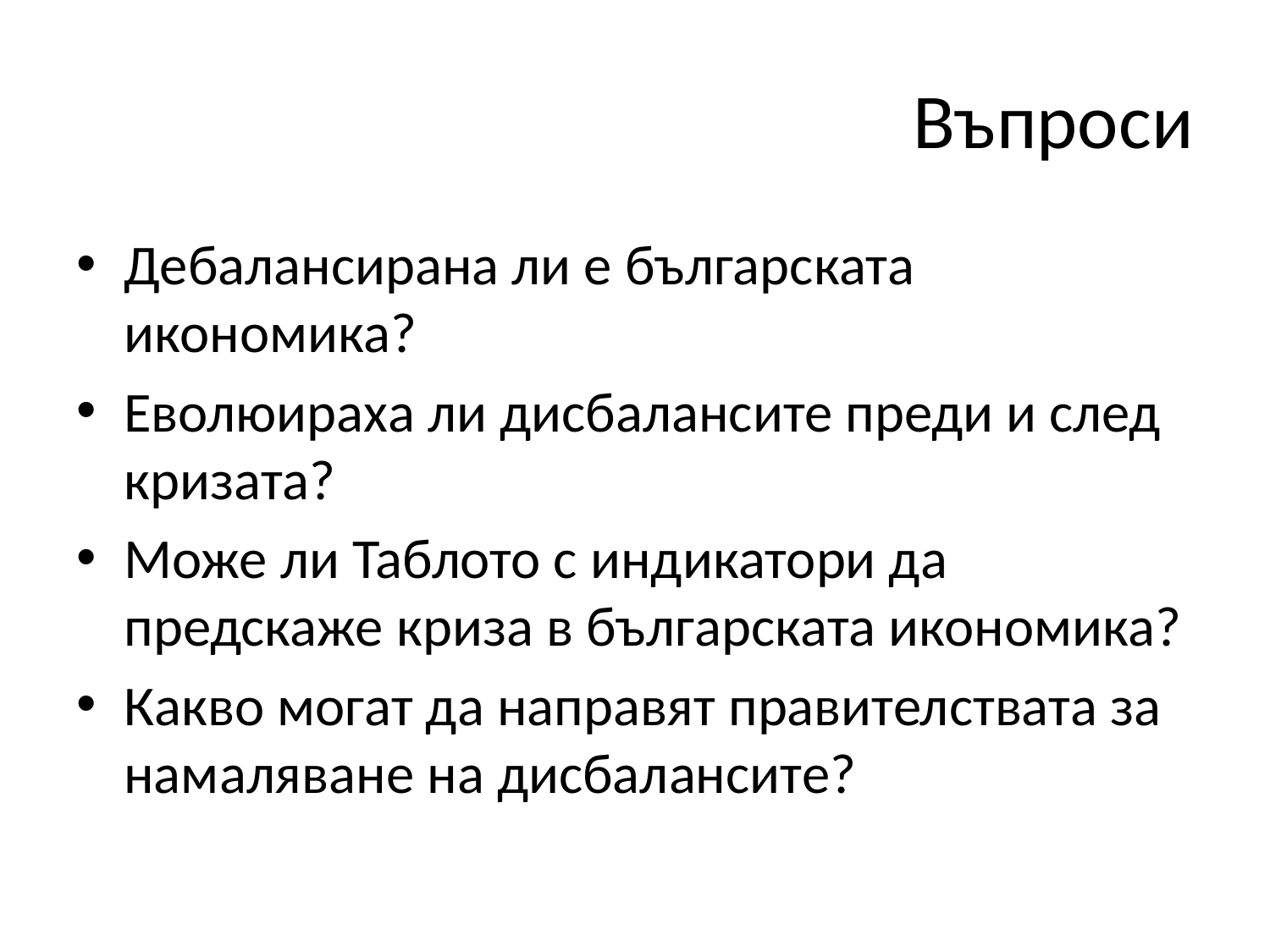

# Въпроси
Дебалансирана ли е българската икономика?
Еволюираха ли дисбалансите преди и след кризата?
Може ли Таблото с индикатори да предскаже криза в българската икономика?
Какво могат да направят правителствата за намаляване на дисбалансите?